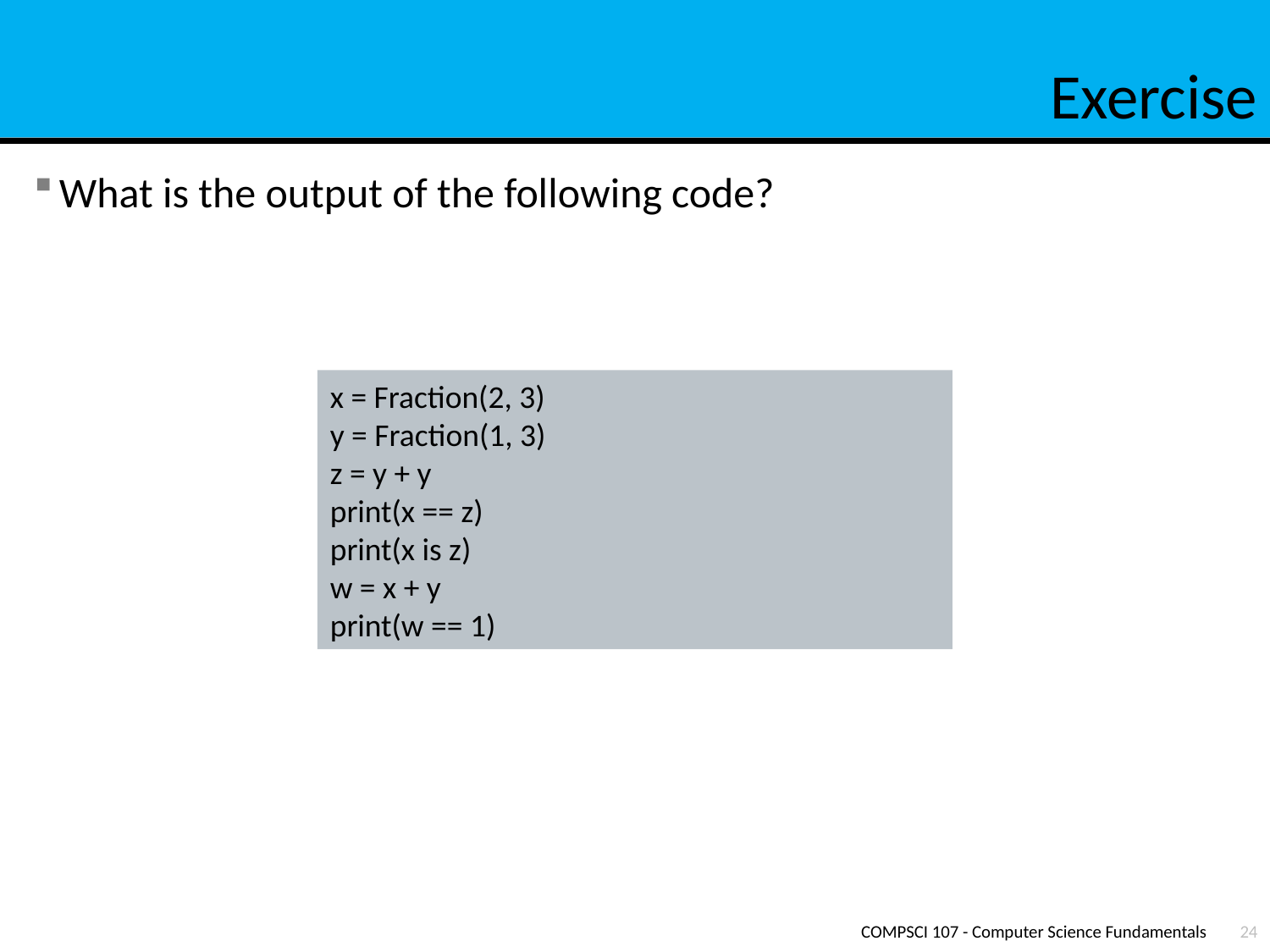

# Exercise
What is the output of the following code?
x = Fraction(2, 3)
y = Fraction(1, 3)
z = y + y
print(x == z)
print(x is z)
w = x + y
print(w == 1)
COMPSCI 107 - Computer Science Fundamentals
24